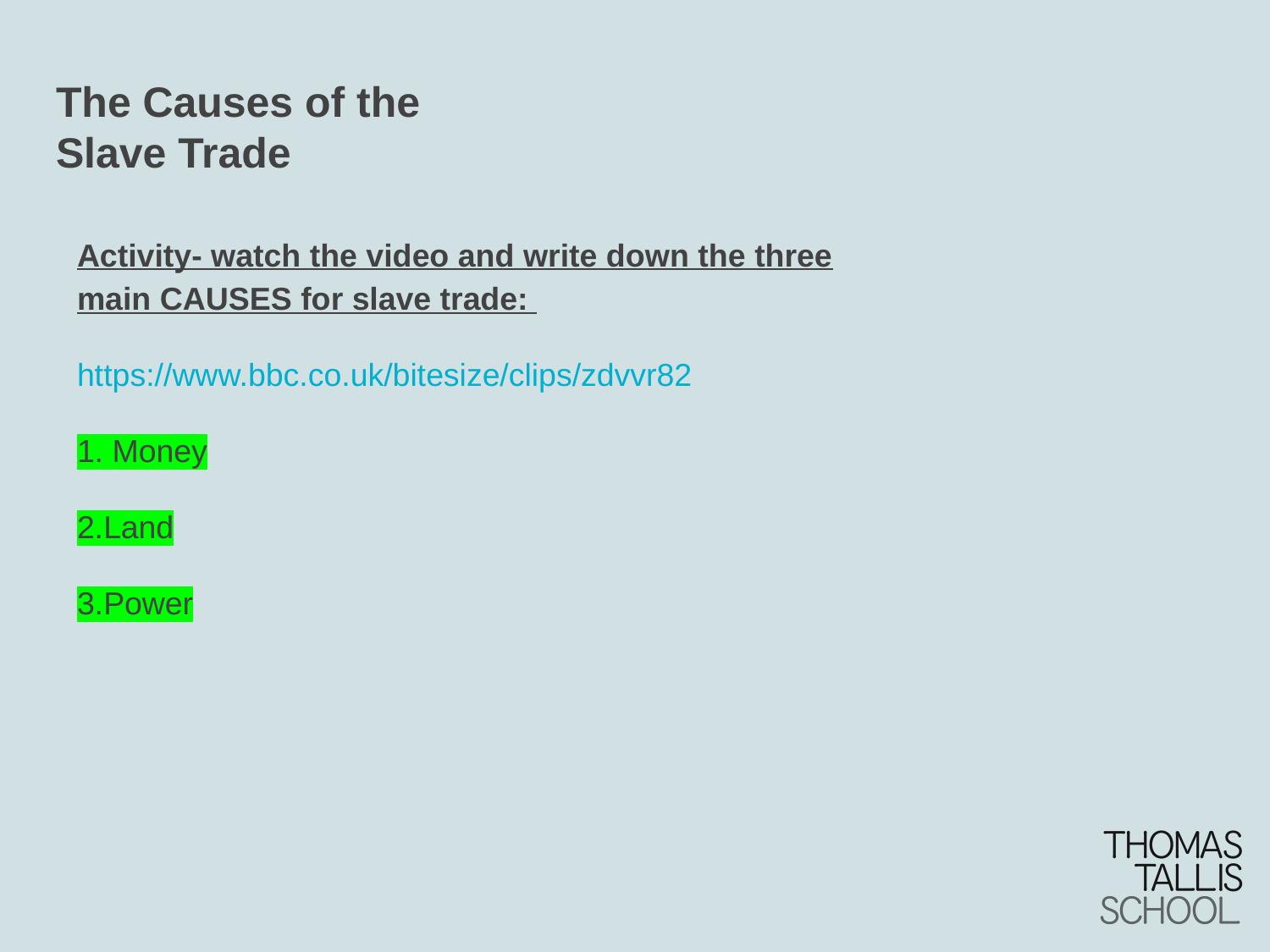

# The Causes of the Slave Trade
Activity- watch the video and write down the three main CAUSES for slave trade:
https://www.bbc.co.uk/bitesize/clips/zdvvr82
1. Money
2.Land
3.Power